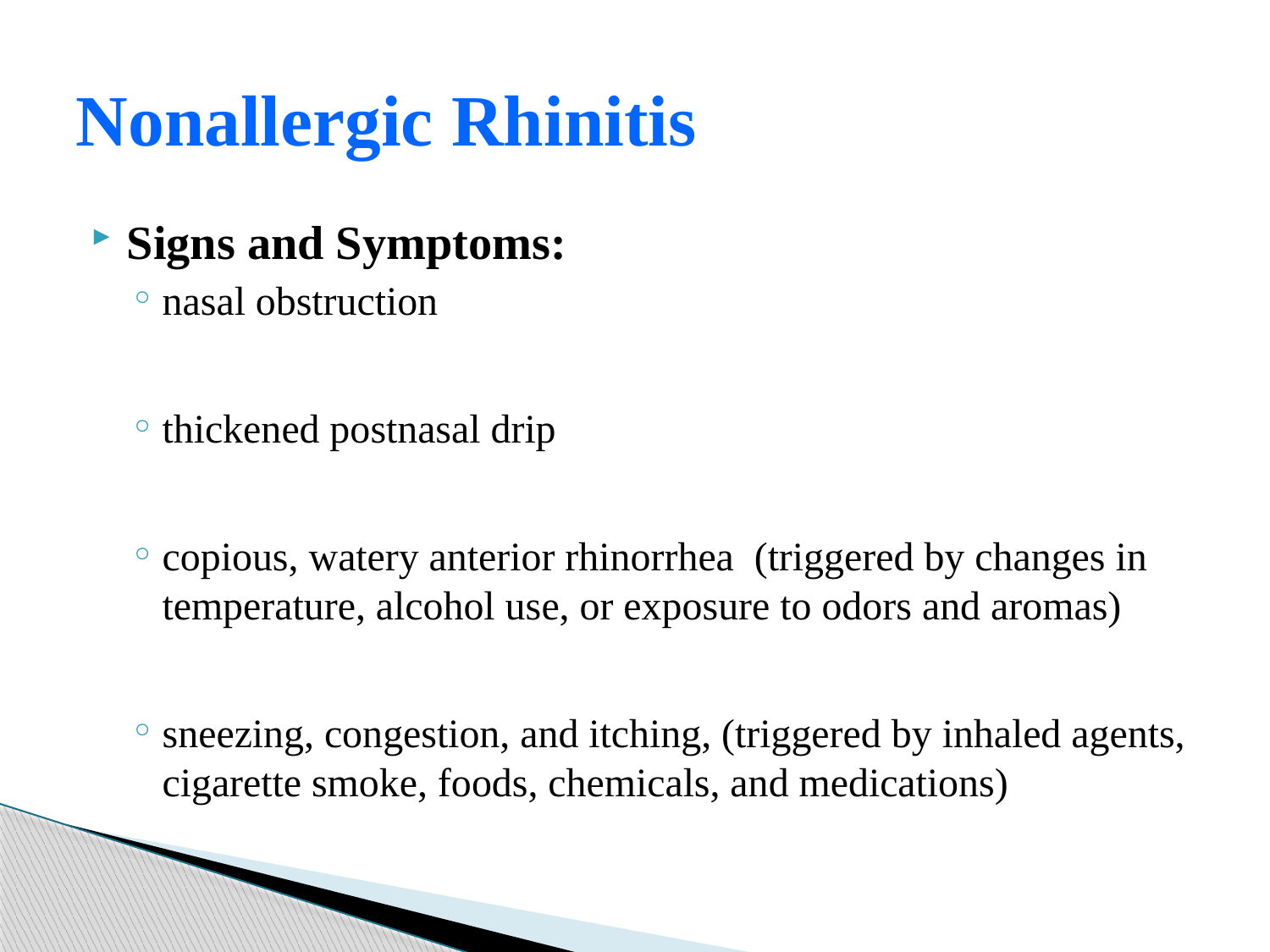

# Nonallergic Rhinitis
Signs and Symptoms:
nasal obstruction

thickened postnasal drip

copious, watery anterior rhinorrhea  (triggered by changes in temperature, alcohol use, or exposure to odors and aromas)

sneezing, congestion, and itching, (triggered by inhaled agents, cigarette smoke, foods, chemicals, and medications)